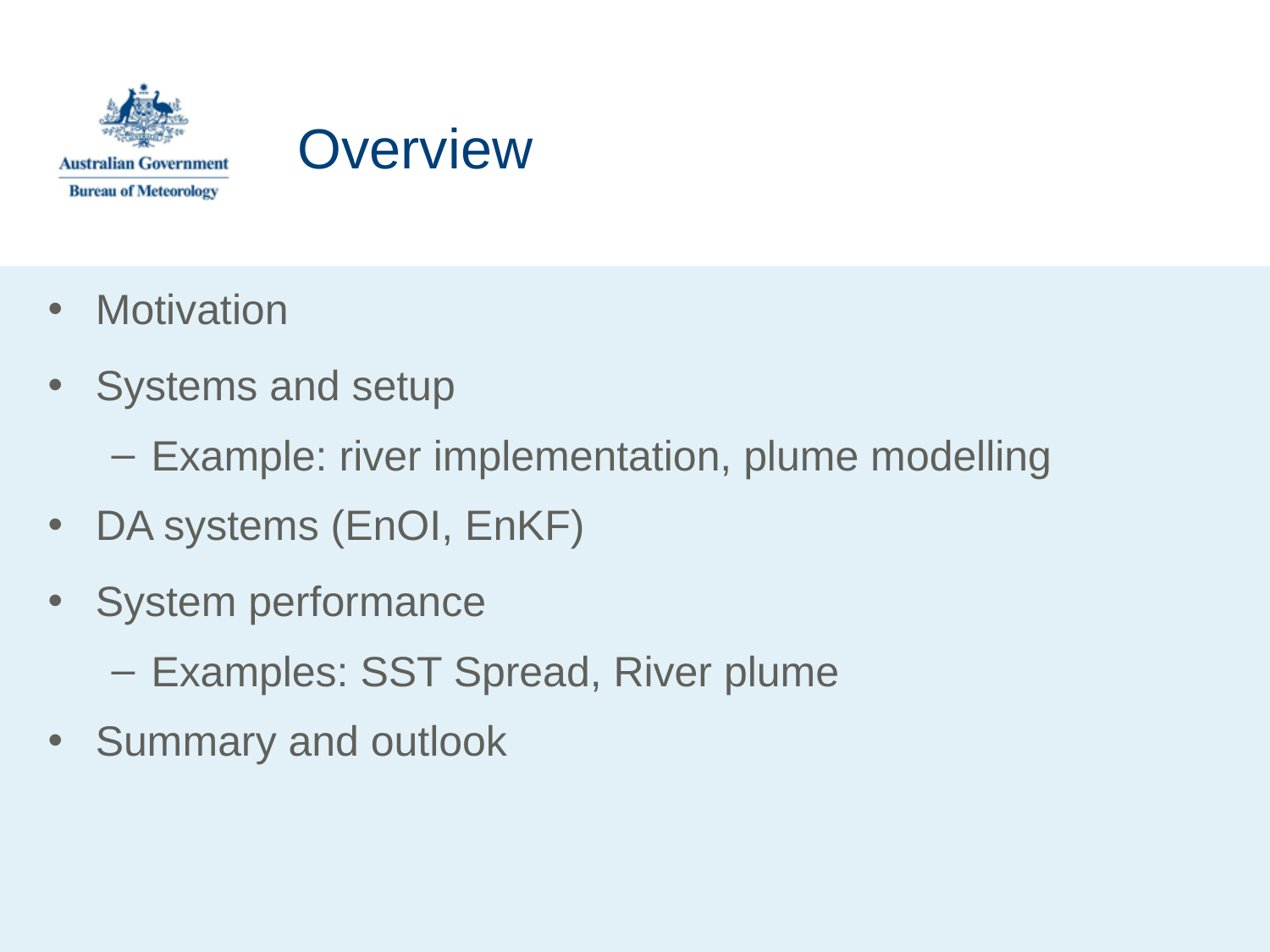

# Overview
Motivation
Systems and setup
Example: river implementation, plume modelling
DA systems (EnOI, EnKF)
System performance
Examples: SST Spread, River plume
Summary and outlook